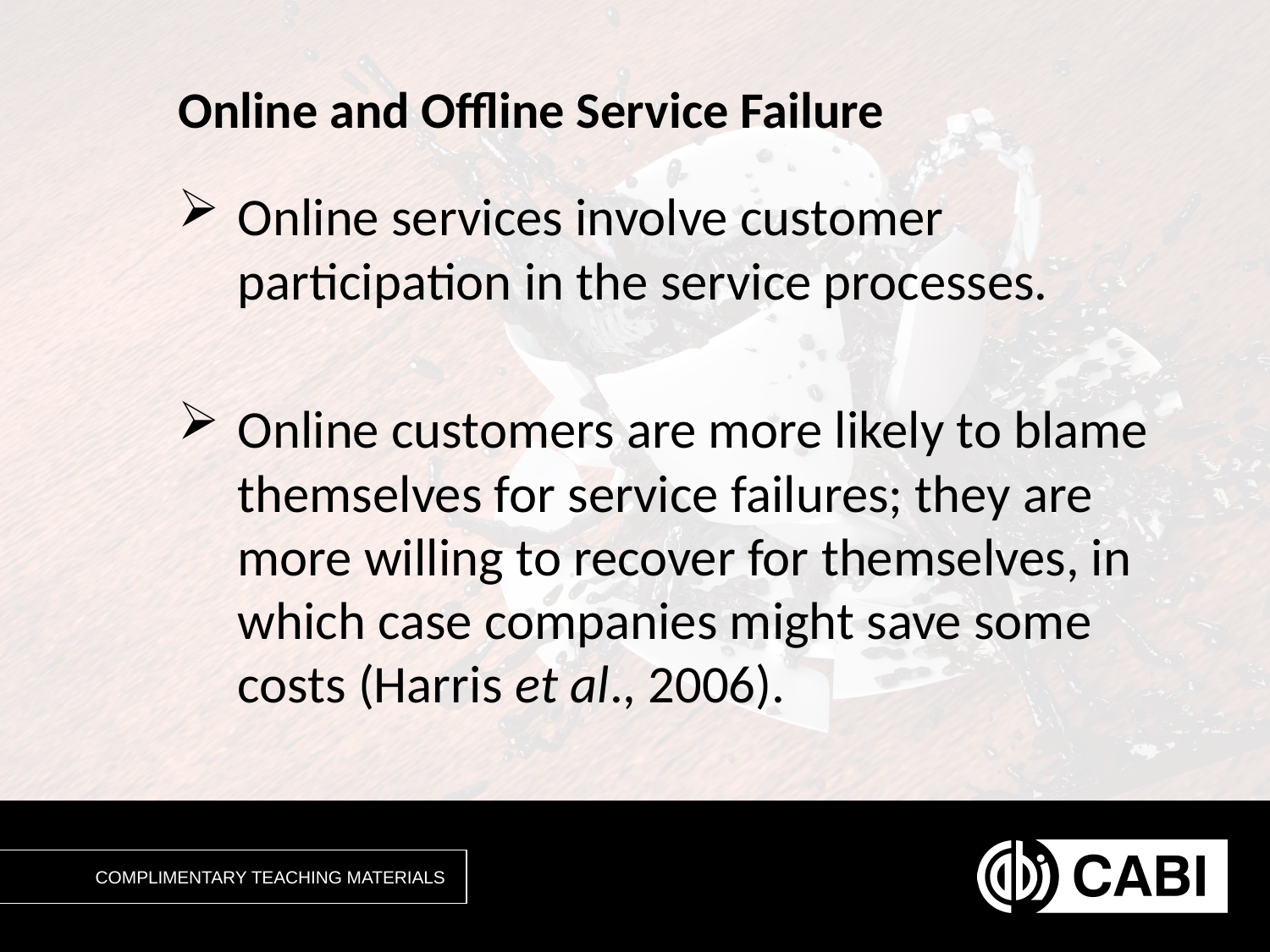

# Online and Offline Service Failure
Online services involve customer participation in the service processes.

Online customers are more likely to blame themselves for service failures; they are more willing to recover for themselves, in which case companies might save some costs (Harris et al., 2006).